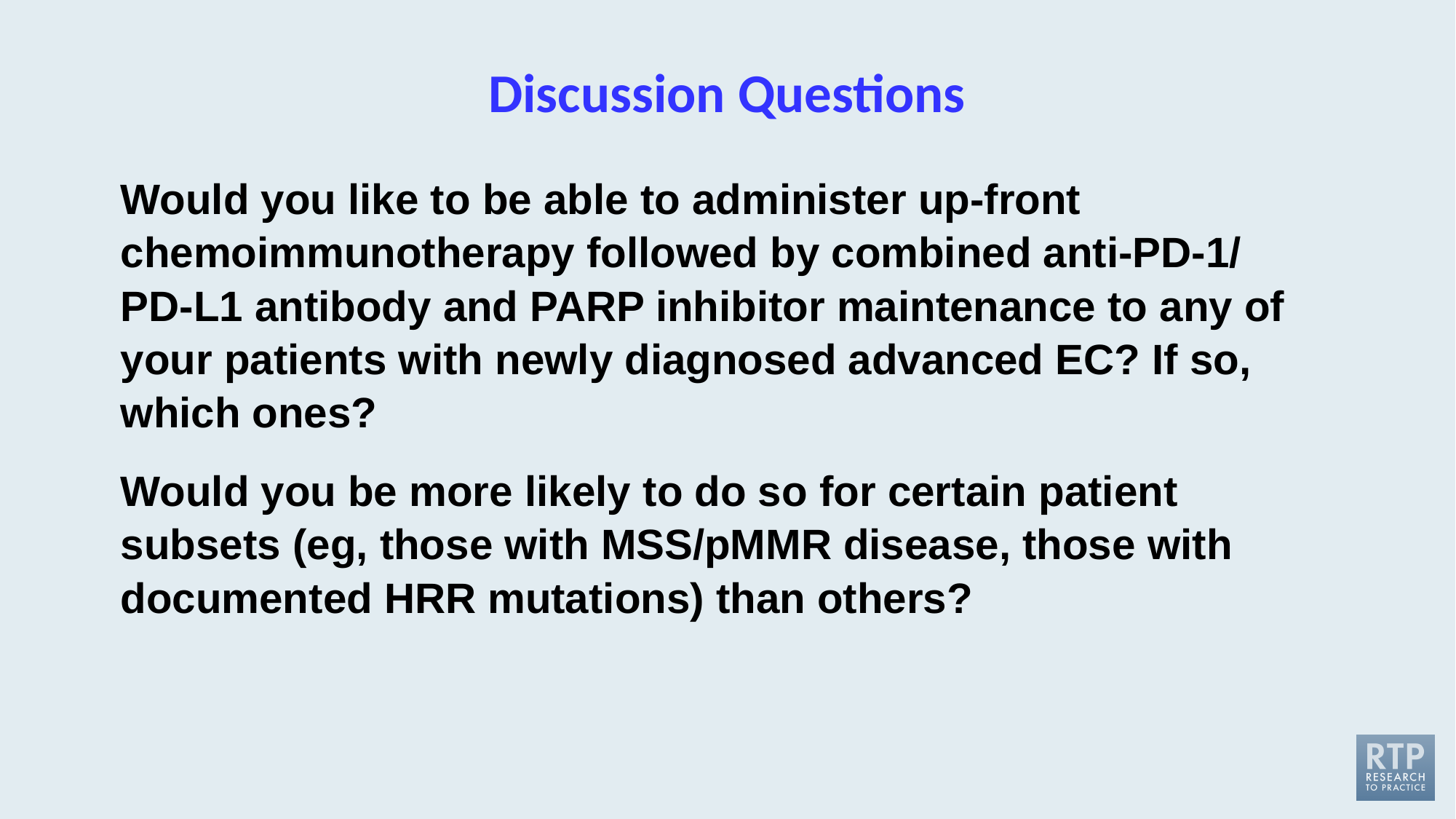

# Discussion Questions
Would you like to be able to administer up-front chemoimmunotherapy followed by combined anti-PD-1/
PD-L1 antibody and PARP inhibitor maintenance to any of your patients with newly diagnosed advanced EC? If so, which ones?
Would you be more likely to do so for certain patient subsets (eg, those with MSS/pMMR disease, those with documented HRR mutations) than others?